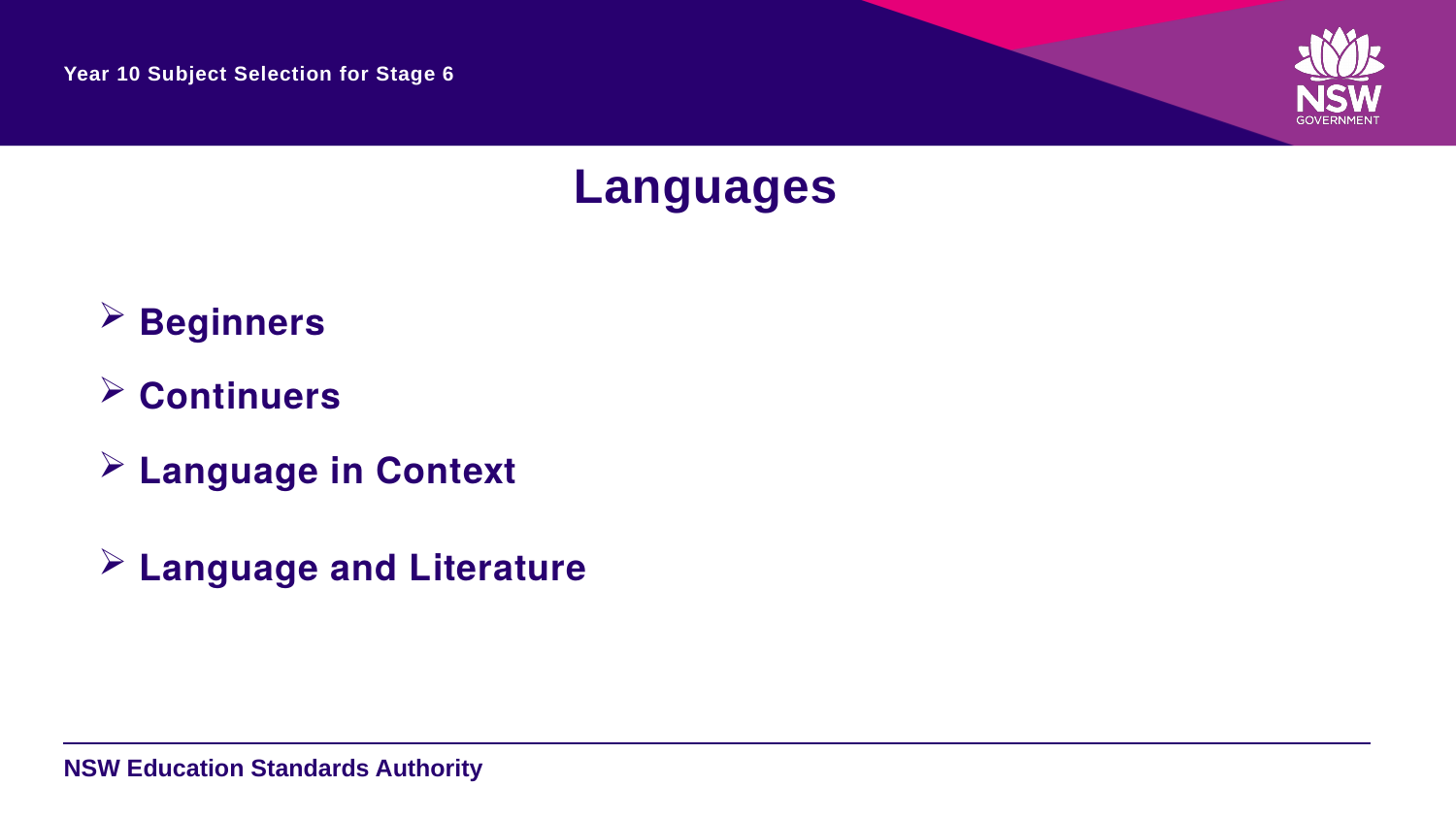

Year 10 Subject Selection for Stage 6

Languages
Eligibility criteria apply to language courses:
Beginners
Continuers
Language in Context (Chinese, Indonesian, Japanese, Korean)
Language and Literature (Chinese, Indonesian, Japanese, Korean)
Extension courses are available for some Continuers courses